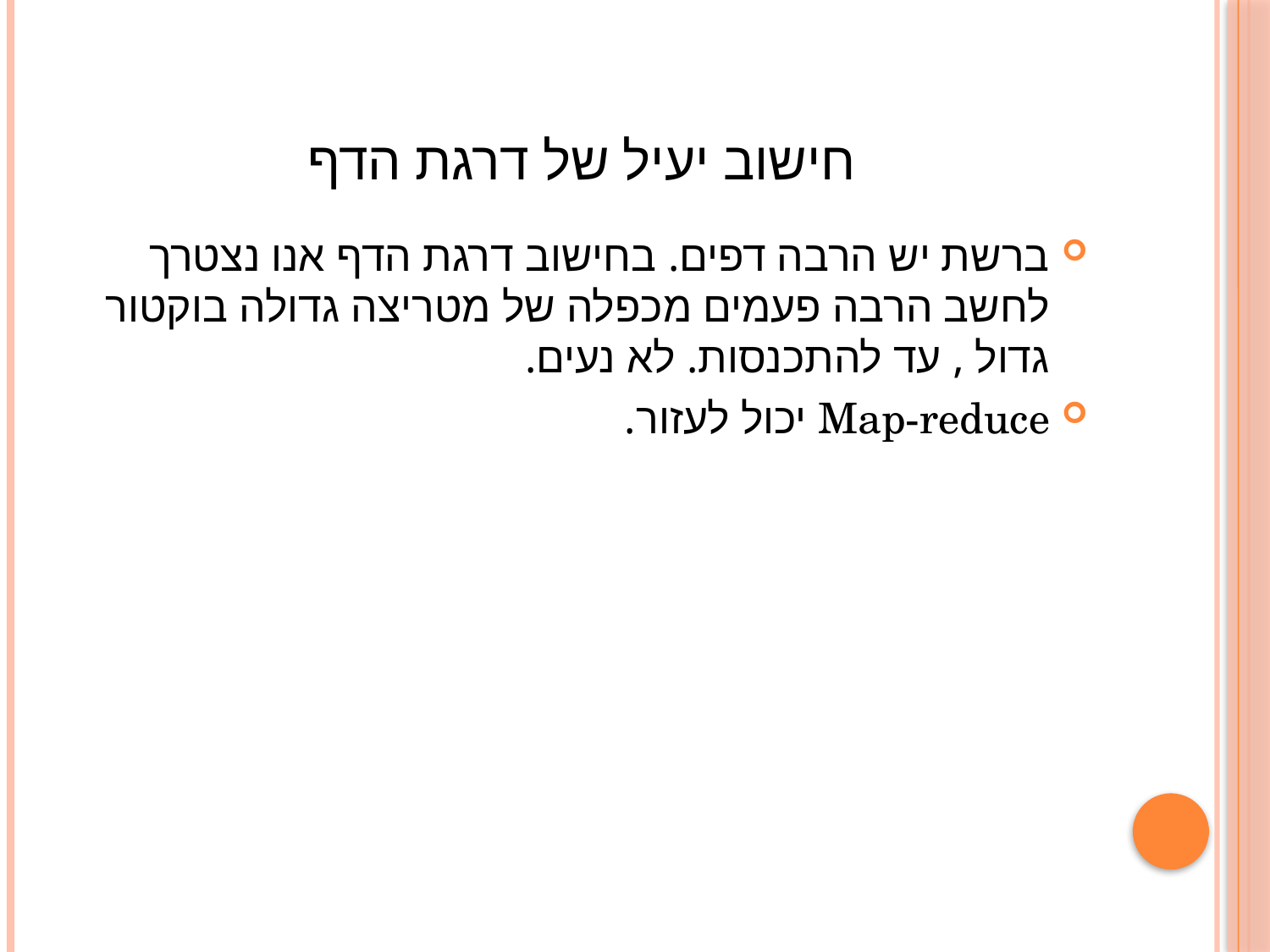

# חישוב יעיל של דרגת הדף
ברשת יש הרבה דפים. בחישוב דרגת הדף אנו נצטרך לחשב הרבה פעמים מכפלה של מטריצה גדולה בוקטור גדול , עד להתכנסות. לא נעים.
Map-reduce יכול לעזור.